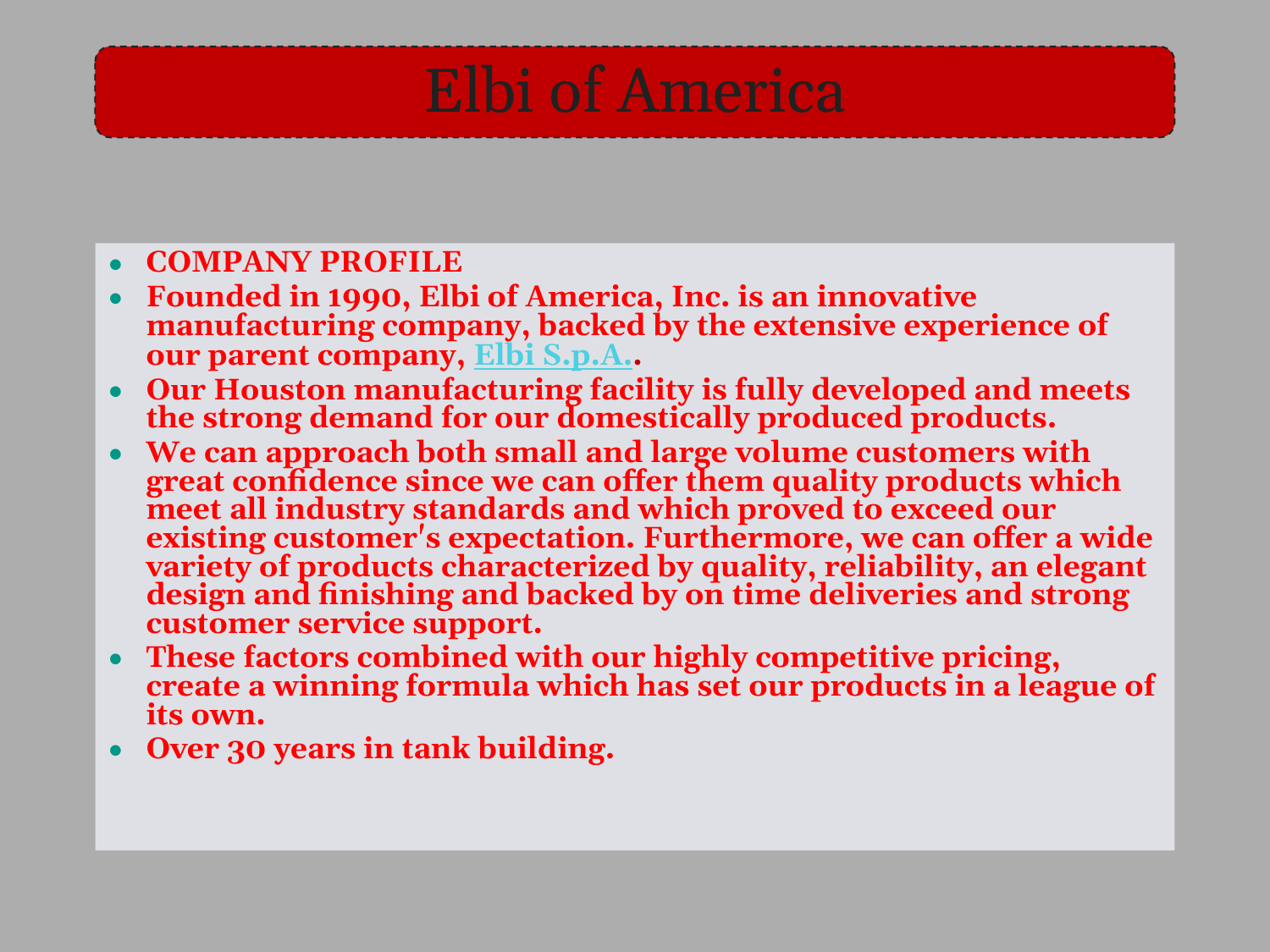

Elbi of America
COMPANY PROFILE
Founded in 1990, Elbi of America, Inc. is an innovative manufacturing company, backed by the extensive experience of our parent company, Elbi S.p.A..
Our Houston manufacturing facility is fully developed and meets the strong demand for our domestically produced products.
We can approach both small and large volume customers with great confidence since we can offer them quality products which meet all industry standards and which proved to exceed our existing customer's expectation. Furthermore, we can offer a wide variety of products characterized by quality, reliability, an elegant design and finishing and backed by on time deliveries and strong customer service support.
These factors combined with our highly competitive pricing, create a winning formula which has set our products in a league of its own.
Over 30 years in tank building.